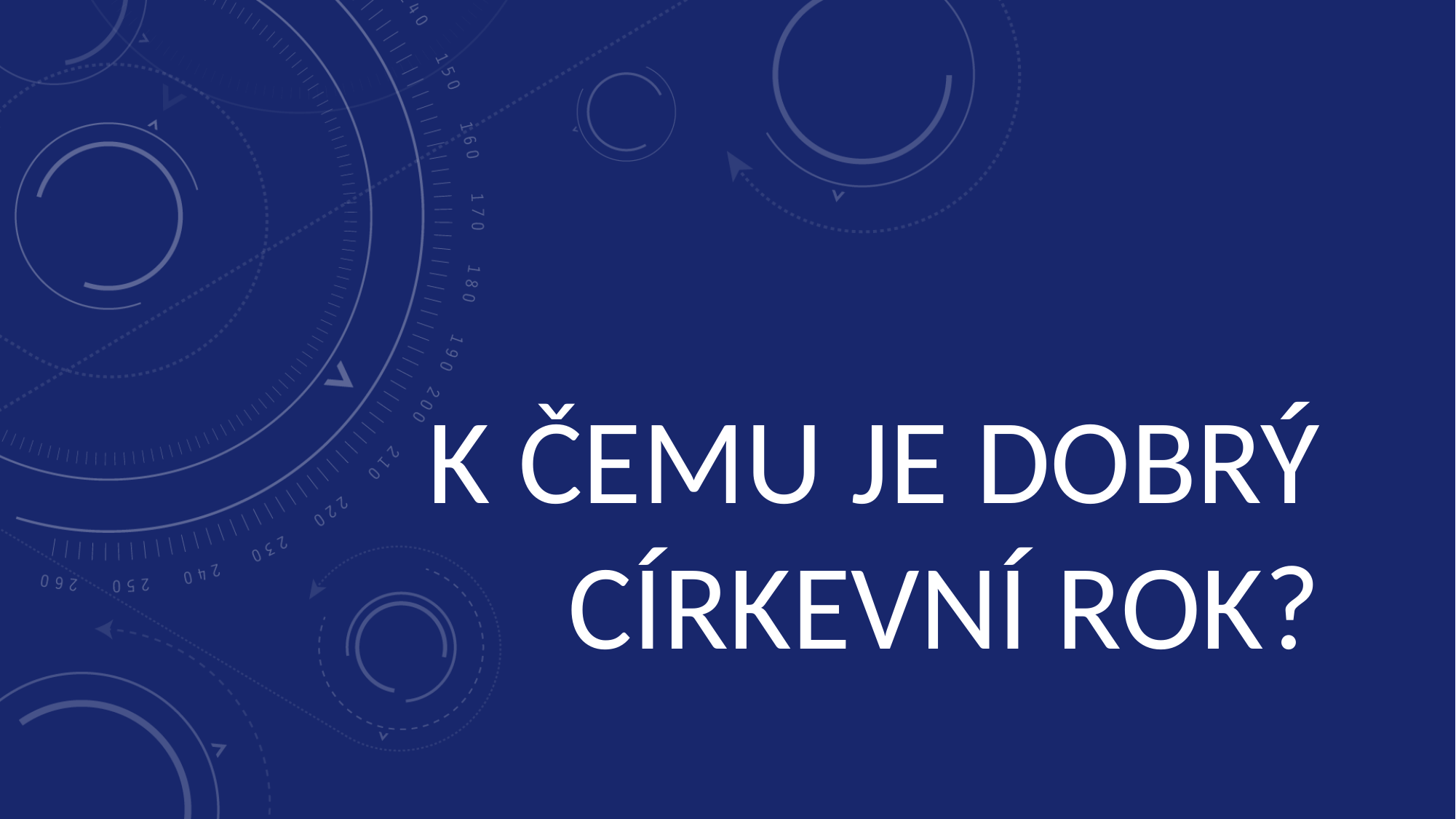

# K čemu je dobrý Církevní rok?